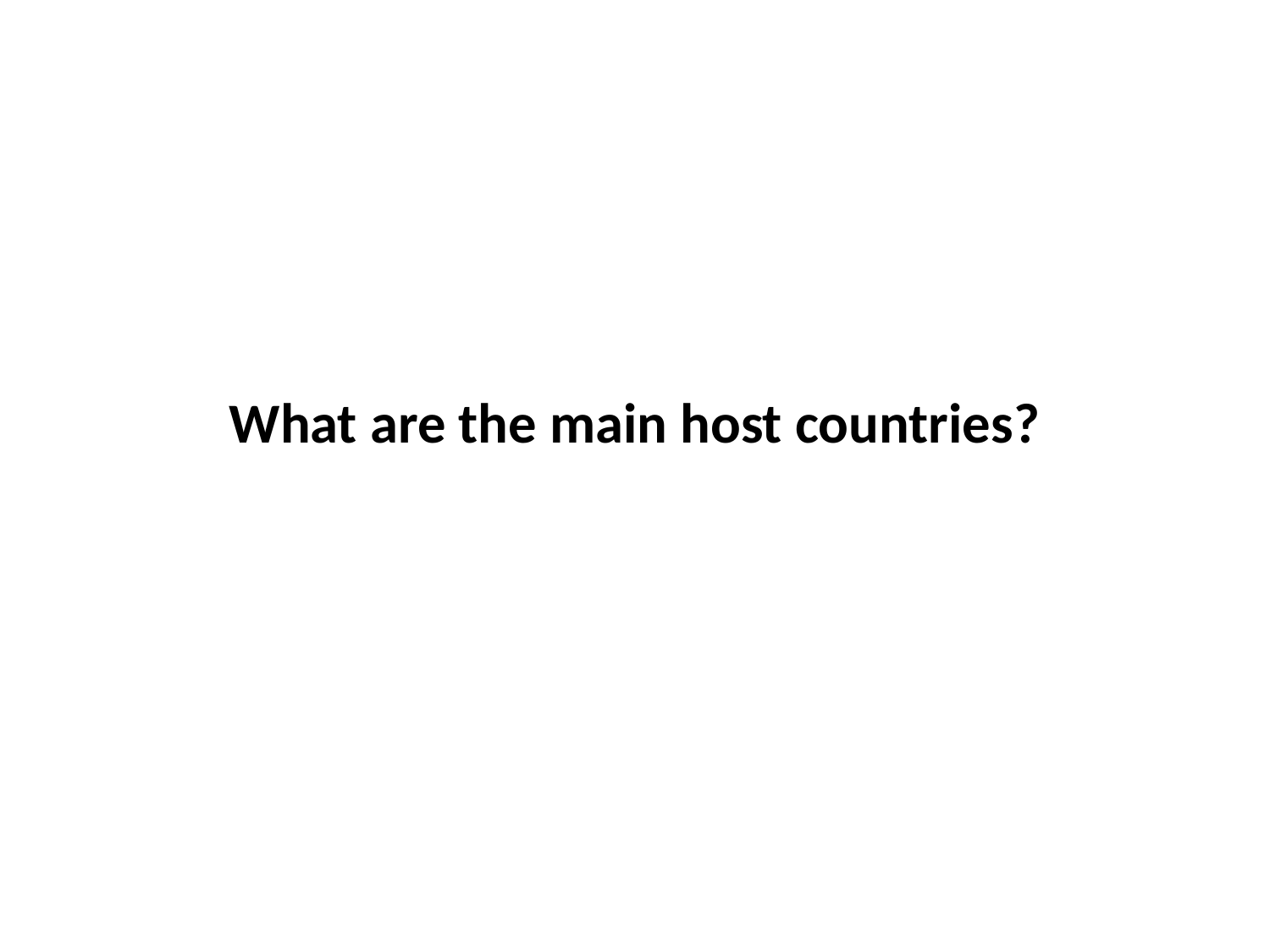

#

What are the main host countries?